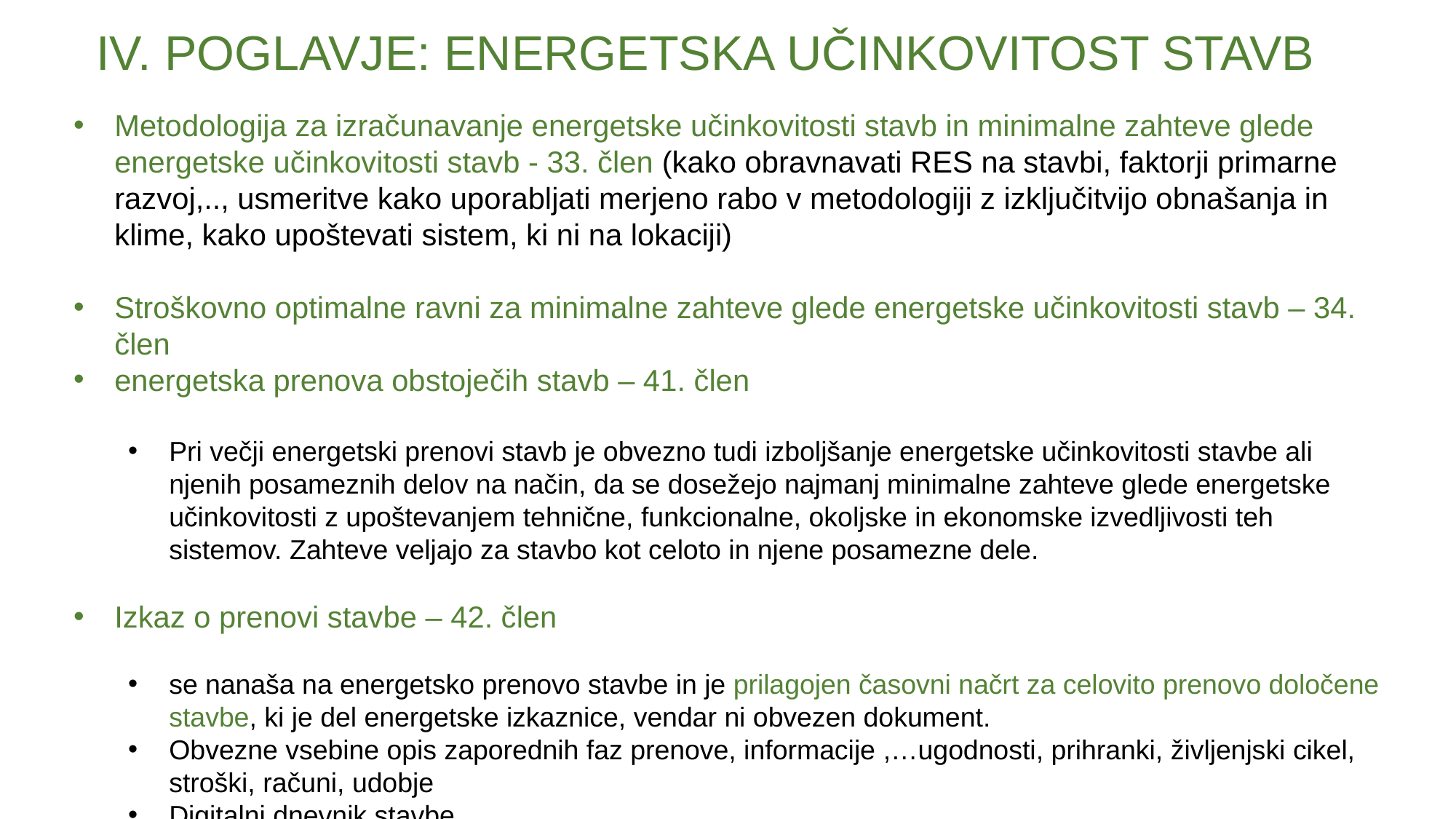

# IV. POGLAVJE: ENERGETSKA UČINKOVITOST STAVB
Metodologija za izračunavanje energetske učinkovitosti stavb in minimalne zahteve glede energetske učinkovitosti stavb - 33. člen (kako obravnavati RES na stavbi, faktorji primarne razvoj,.., usmeritve kako uporabljati merjeno rabo v metodologiji z izključitvijo obnašanja in klime, kako upoštevati sistem, ki ni na lokaciji)

Stroškovno optimalne ravni za minimalne zahteve glede energetske učinkovitosti stavb – 34. člen
energetska prenova obstoječih stavb – 41. člen

Pri večji energetski prenovi stavb je obvezno tudi izboljšanje energetske učinkovitosti stavbe ali njenih posameznih delov na način, da se dosežejo najmanj minimalne zahteve glede energetske učinkovitosti z upoštevanjem tehnične, funkcionalne, okoljske in ekonomske izvedljivosti teh sistemov. Zahteve veljajo za stavbo kot celoto in njene posamezne dele.

Izkaz o prenovi stavbe – 42. člen

se nanaša na energetsko prenovo stavbe in je prilagojen časovni načrt za celovito prenovo določene stavbe, ki je del energetske izkaznice, vendar ni obvezen dokument.
Obvezne vsebine opis zaporednih faz prenove, informacije ,…ugodnosti, prihranki, življenjski cikel, stroški, računi, udobje
Digitalni dnevnik stavbe